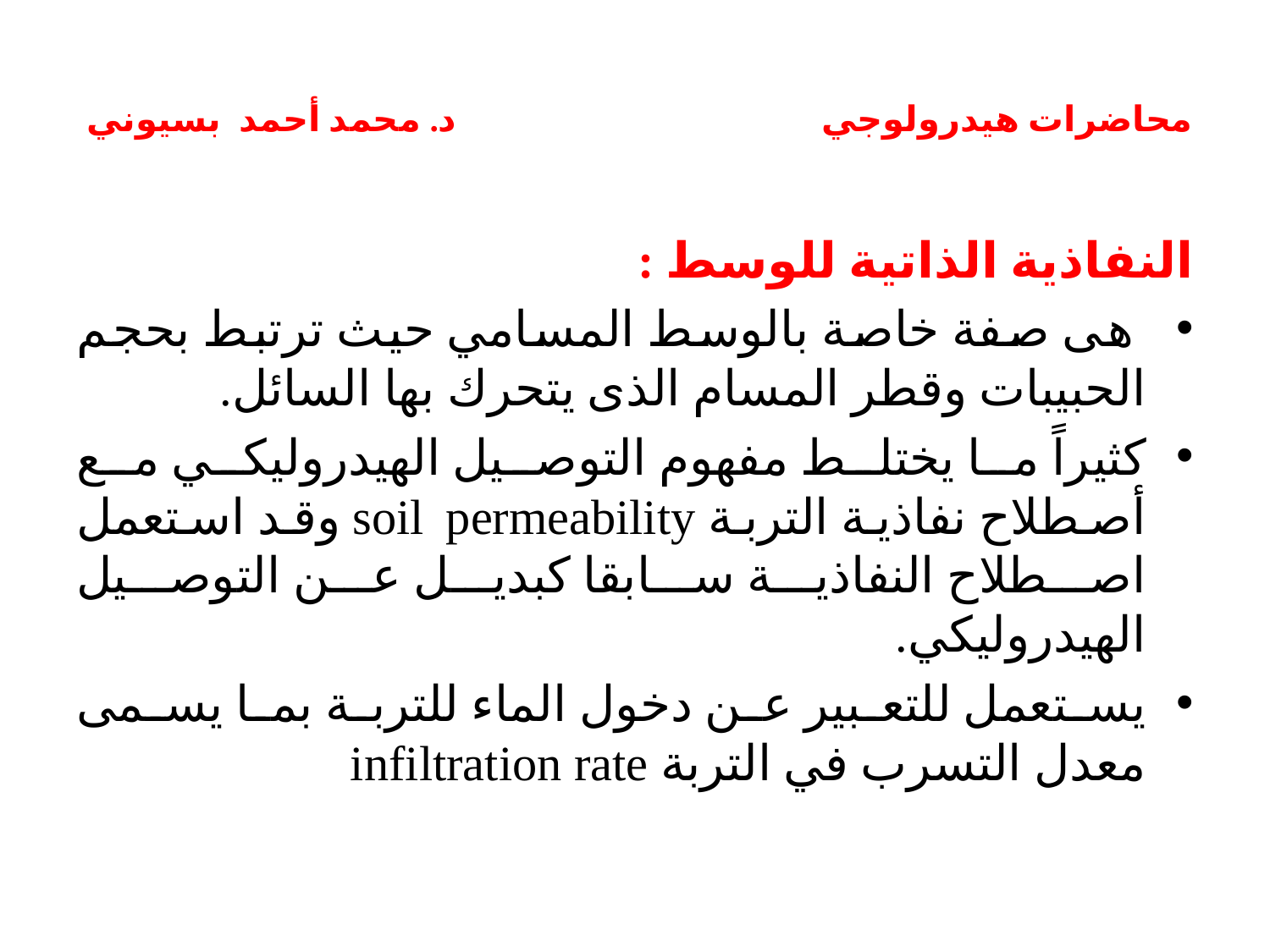

# محاضرات هيدرولوجي                                         د. محمد أحمد  بسيوني
النفاذية الذاتية للوسط :
 هى صفة خاصة بالوسط المسامي حيث ترتبط بحجم الحبيبات وقطر المسام الذى يتحرك بها السائل.
كثيراً ما يختلط مفهوم التوصيل الهيدروليكي مع أصطلاح نفاذية التربة soil permeability وقد استعمل اصطلاح النفاذية سابقا كبديل عن التوصيل الهيدروليكي.
يستعمل للتعبير عن دخول الماء للتربة بما يسمى معدل التسرب في التربة infiltration rate